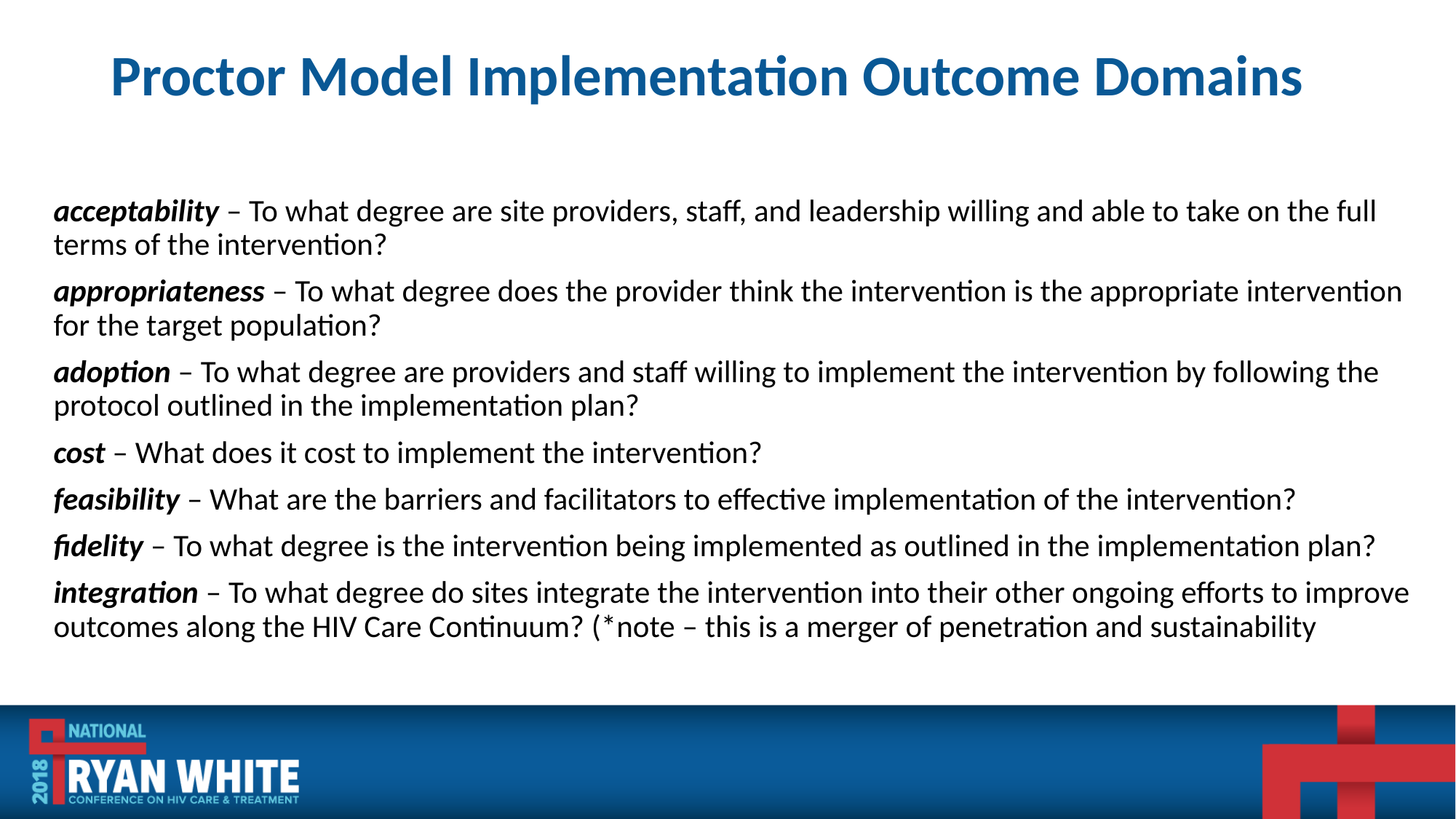

# Proctor Model Implementation Outcome Domains
acceptability – To what degree are site providers, staff, and leadership willing and able to take on the full terms of the intervention?
appropriateness – To what degree does the provider think the intervention is the appropriate intervention for the target population?
adoption – To what degree are providers and staff willing to implement the intervention by following the protocol outlined in the implementation plan?
cost – What does it cost to implement the intervention?
feasibility – What are the barriers and facilitators to effective implementation of the intervention?
fidelity – To what degree is the intervention being implemented as outlined in the implementation plan?
integration – To what degree do sites integrate the intervention into their other ongoing efforts to improve outcomes along the HIV Care Continuum? (*note – this is a merger of penetration and sustainability